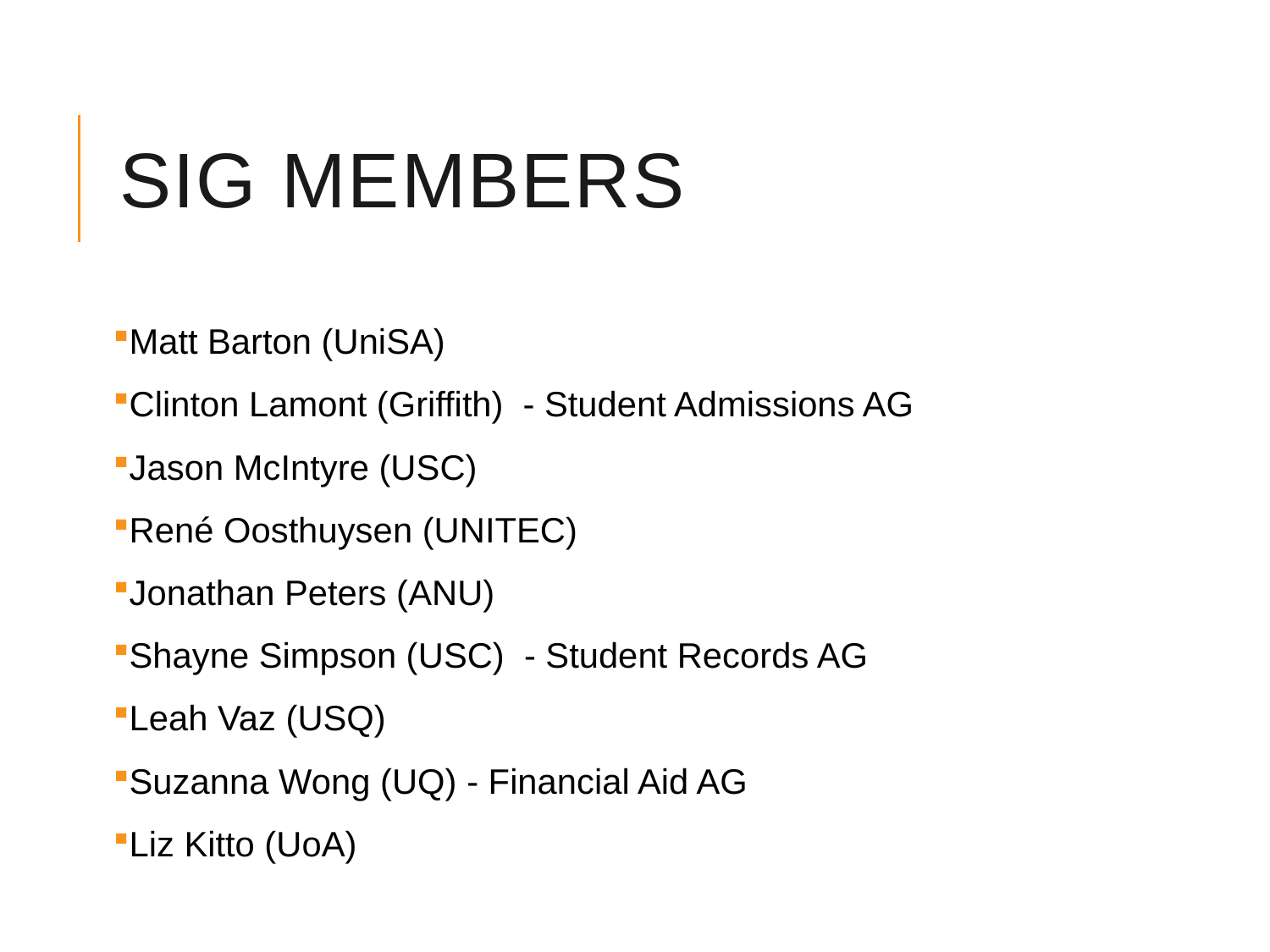

# SIG Members
Matt Barton (UniSA)
Clinton Lamont (Griffith)  - Student Admissions AG
Jason McIntyre (USC)
René Oosthuysen (UNITEC)
Jonathan Peters (ANU)
Shayne Simpson (USC)  - Student Records AG
Leah Vaz (USQ)
Suzanna Wong (UQ) - Financial Aid AG
Liz Kitto (UoA)